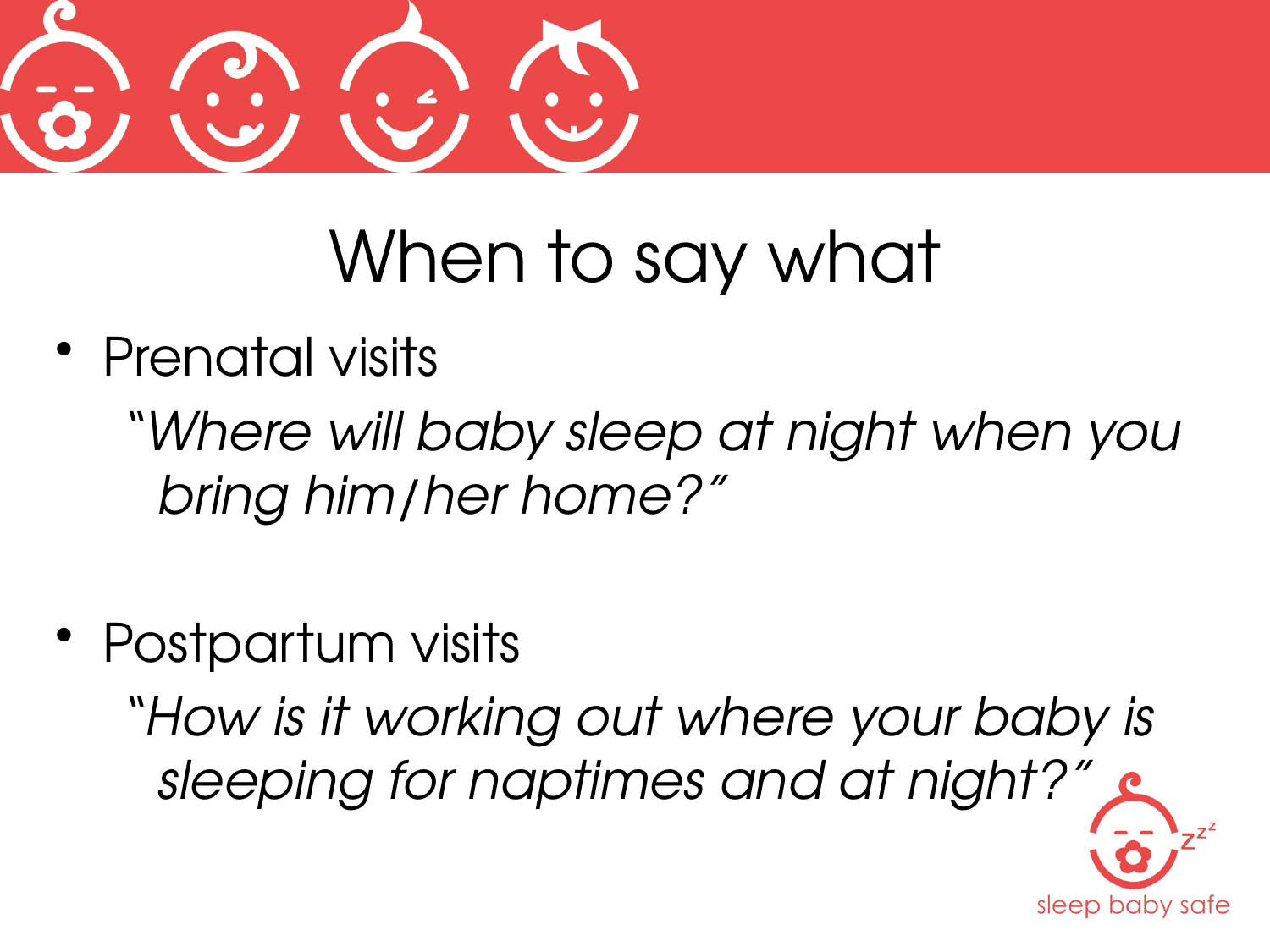

# When to say what
Prenatal visits
“Where will baby sleep at night when you bring him/her home?”

Postpartum visits
“How is it working out where your baby is sleeping for naptimes and at night?”